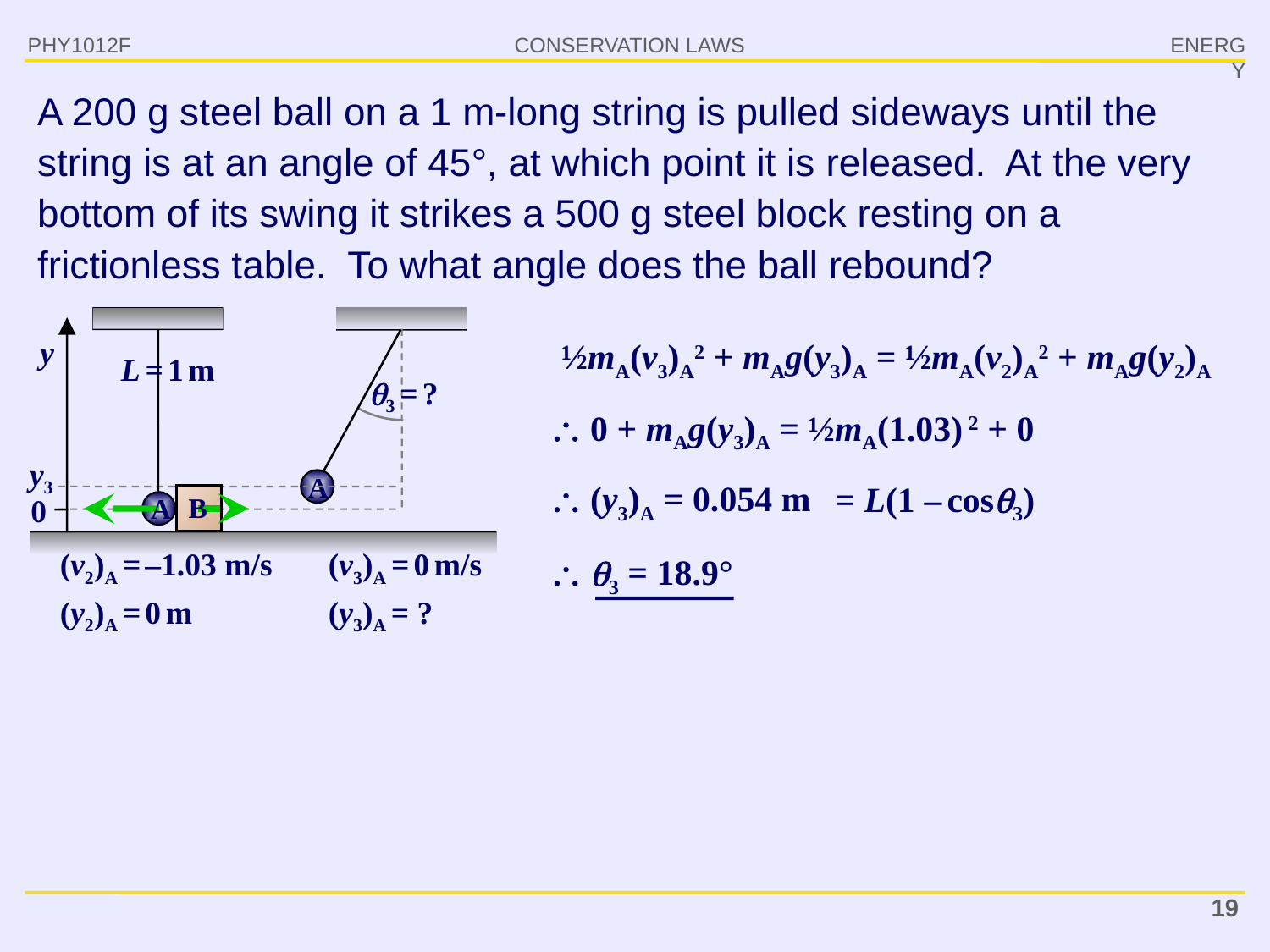

PHY1012F
ENERGY
A 200 g steel ball on a 1 m-long string is pulled sideways until the string is at an angle of 45°, at which point it is released.  At the very bottom of its swing it strikes a 500 g steel block resting on a frictionless table.  To what angle does the ball rebound?

y
½mA(v3)A2 + mAg(y3)A = ½mA(v2)A2 + mAg(y2)A

L = 1 m

θ3 = ?
∴ 0 + mAg(y3)A = ½mA(1.03) 2 + 0
y3
A

∴ (y3)A = 0.054 m
= L(1 – cosθ3)
0
B
A

(v2)A = –1.03 m/s
(y2)A = 0 m
(v3)A = 0 m/s
(y3)A = ?
∴ θ3 = 18.9°

19